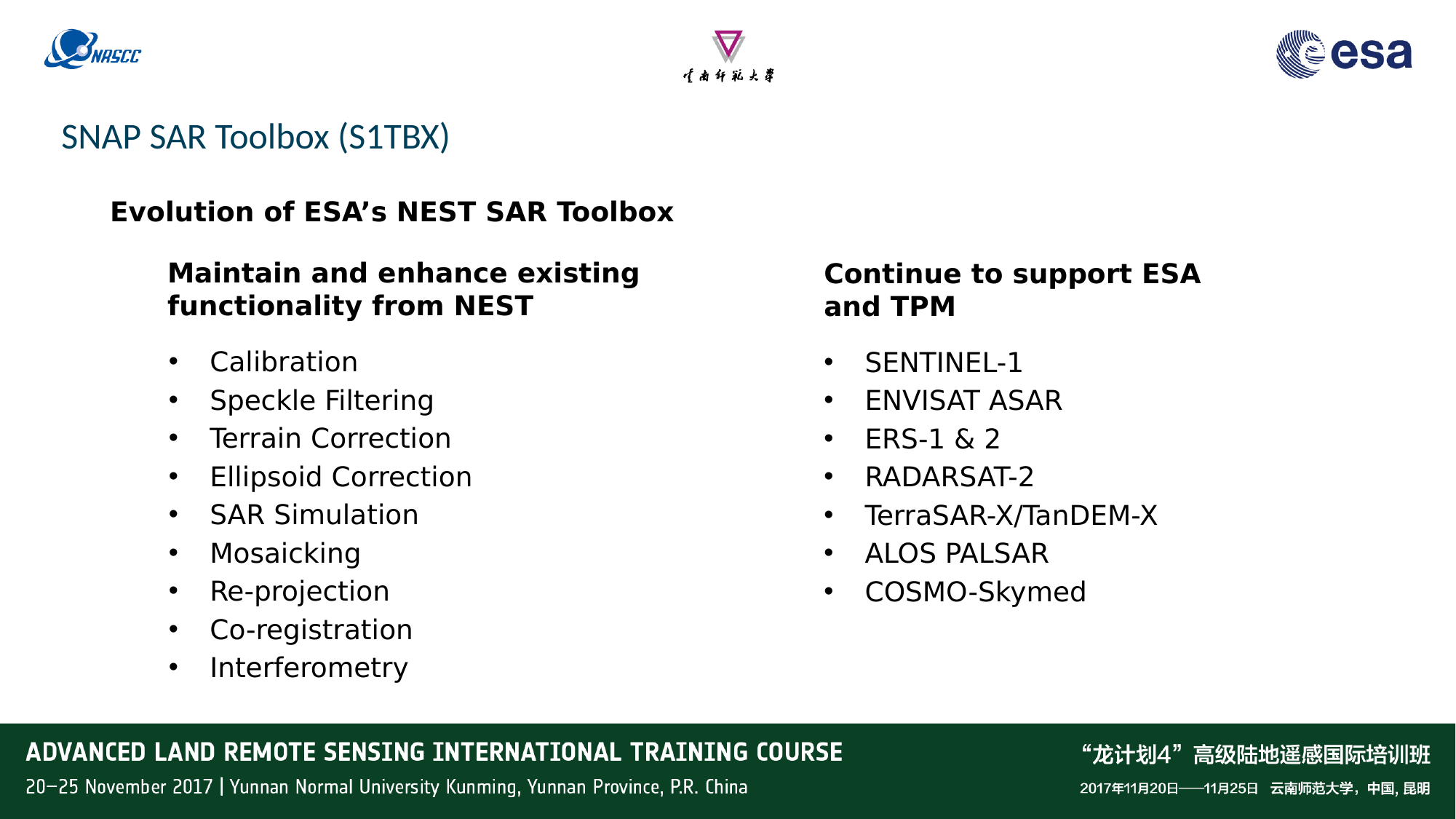

SNAP SAR Toolbox (S1TBX)
Evolution of ESA’s NEST SAR Toolbox
Maintain and enhance existing functionality from NEST
Continue to support ESA and TPM
Calibration
Speckle Filtering
Terrain Correction
Ellipsoid Correction
SAR Simulation
Mosaicking
Re-projection
Co-registration
Interferometry
SENTINEL-1
ENVISAT ASAR
ERS-1 & 2
RADARSAT-2
TerraSAR-X/TanDEM-X
ALOS PALSAR
COSMO-Skymed